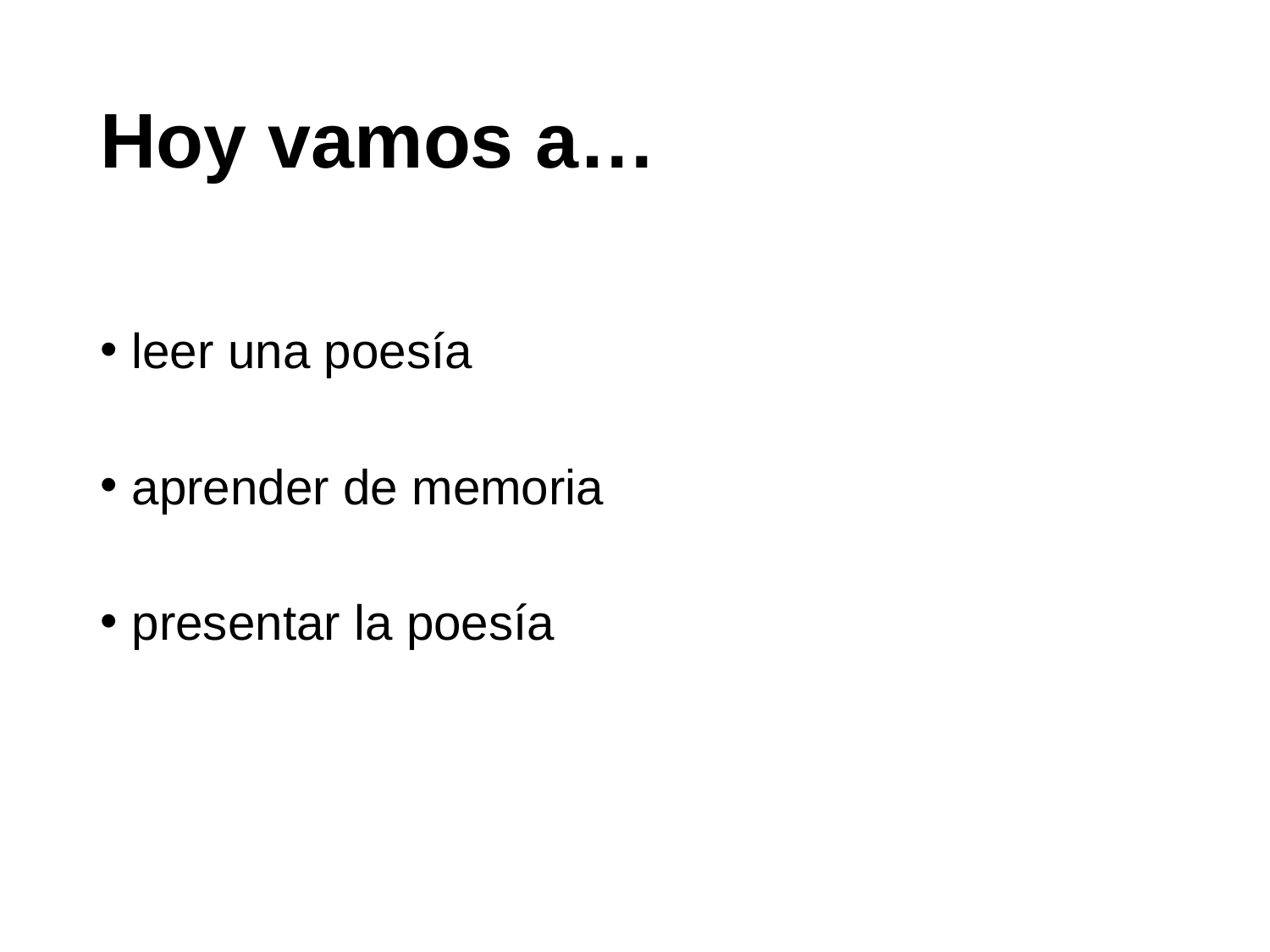

# Hoy vamos a…
leer una poesía
aprender de memoria
presentar la poesía